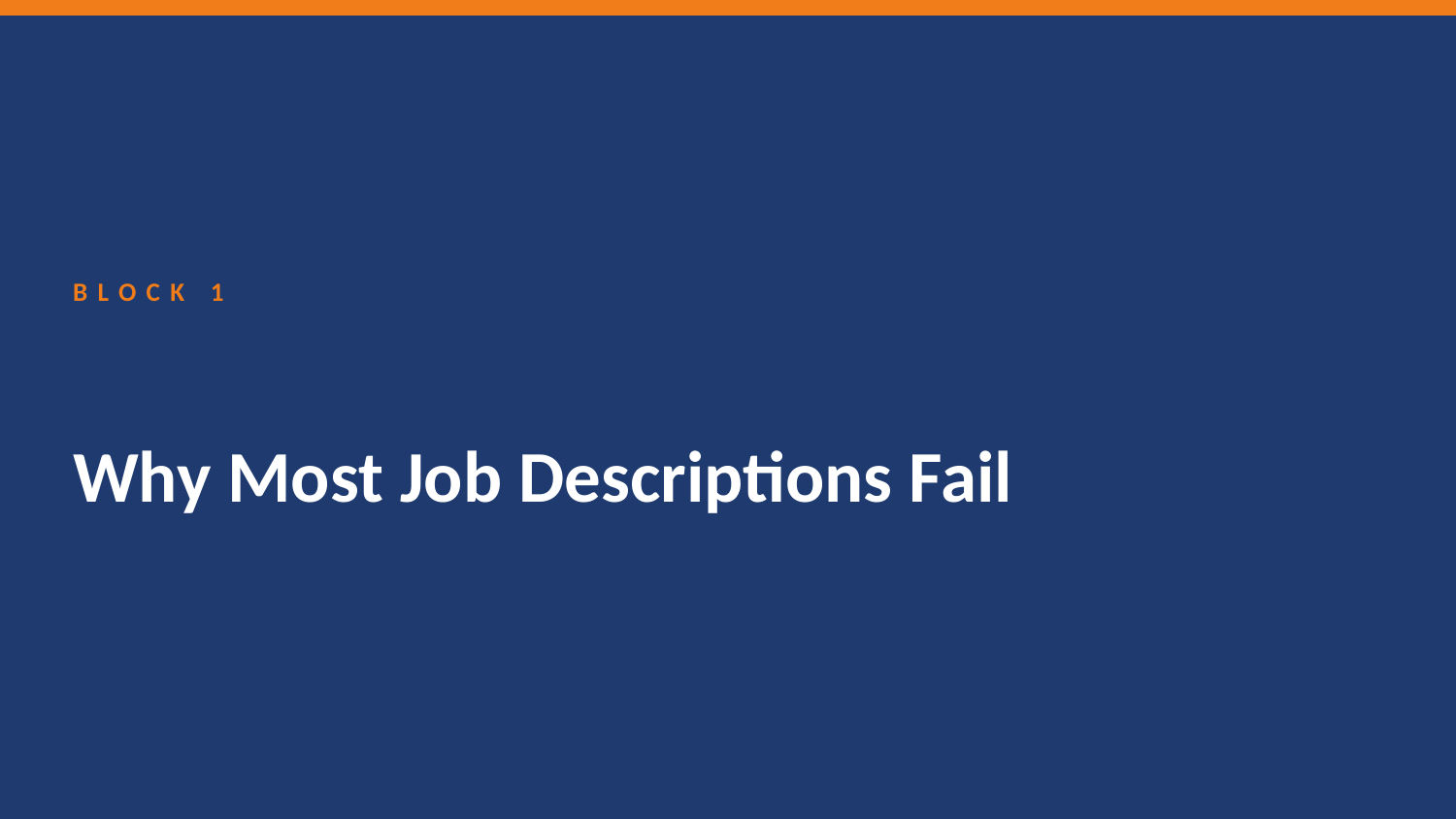

BLOCK 1
Why Most Job Descriptions Fail